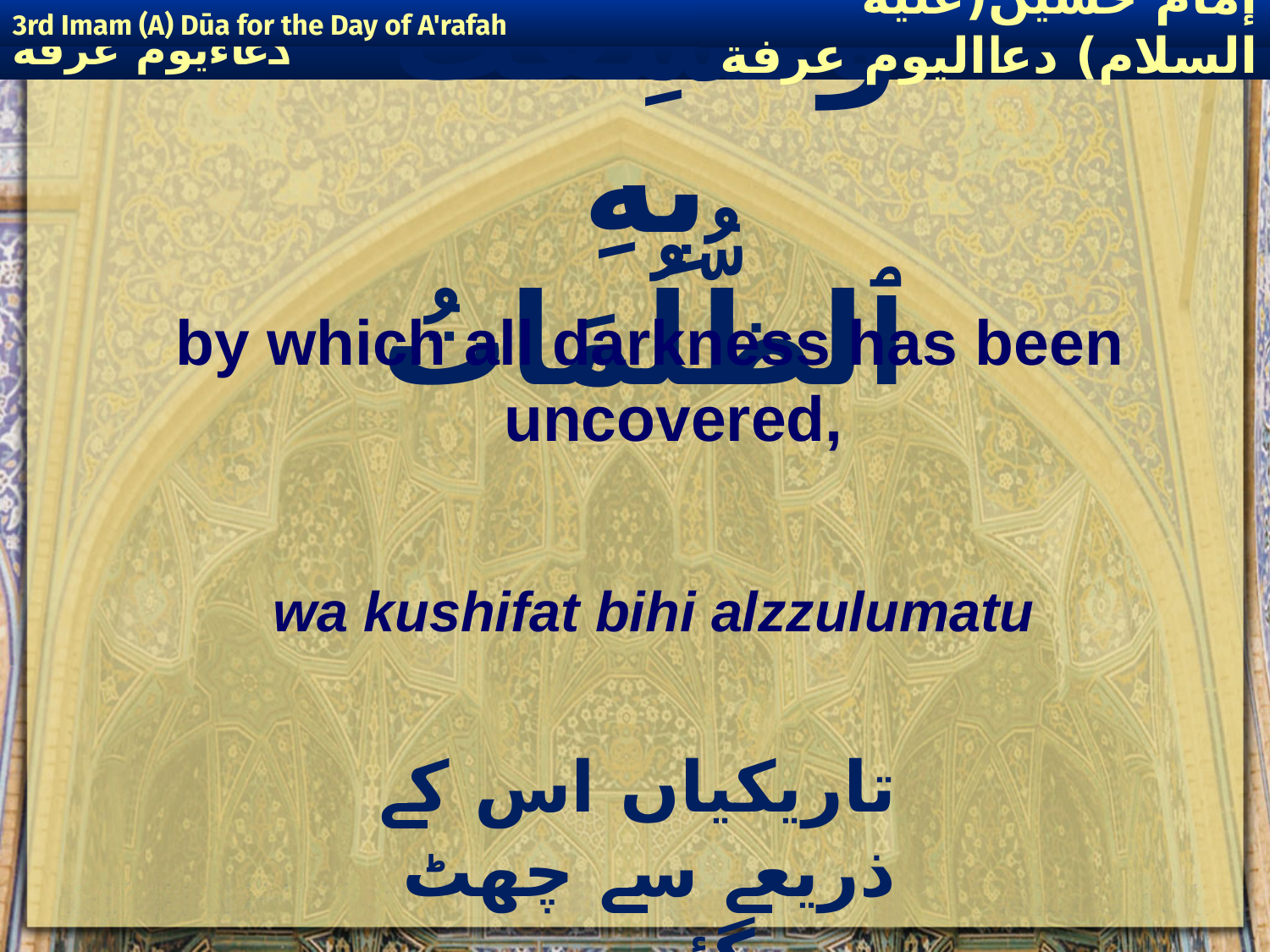

3rd Imam (A) Dūa for the Day of A'rafah
إمام حسين(عليه السلام) دعااليوم عرفة
# وَكُشِفَتْ بِهِ ٱلظُّلُمَاتُ
by which all darkness has been uncovered,
wa kushifat bihi alzzulumatu
 تاریکیاں اس کے ذریعے سے چھٹ گئیں